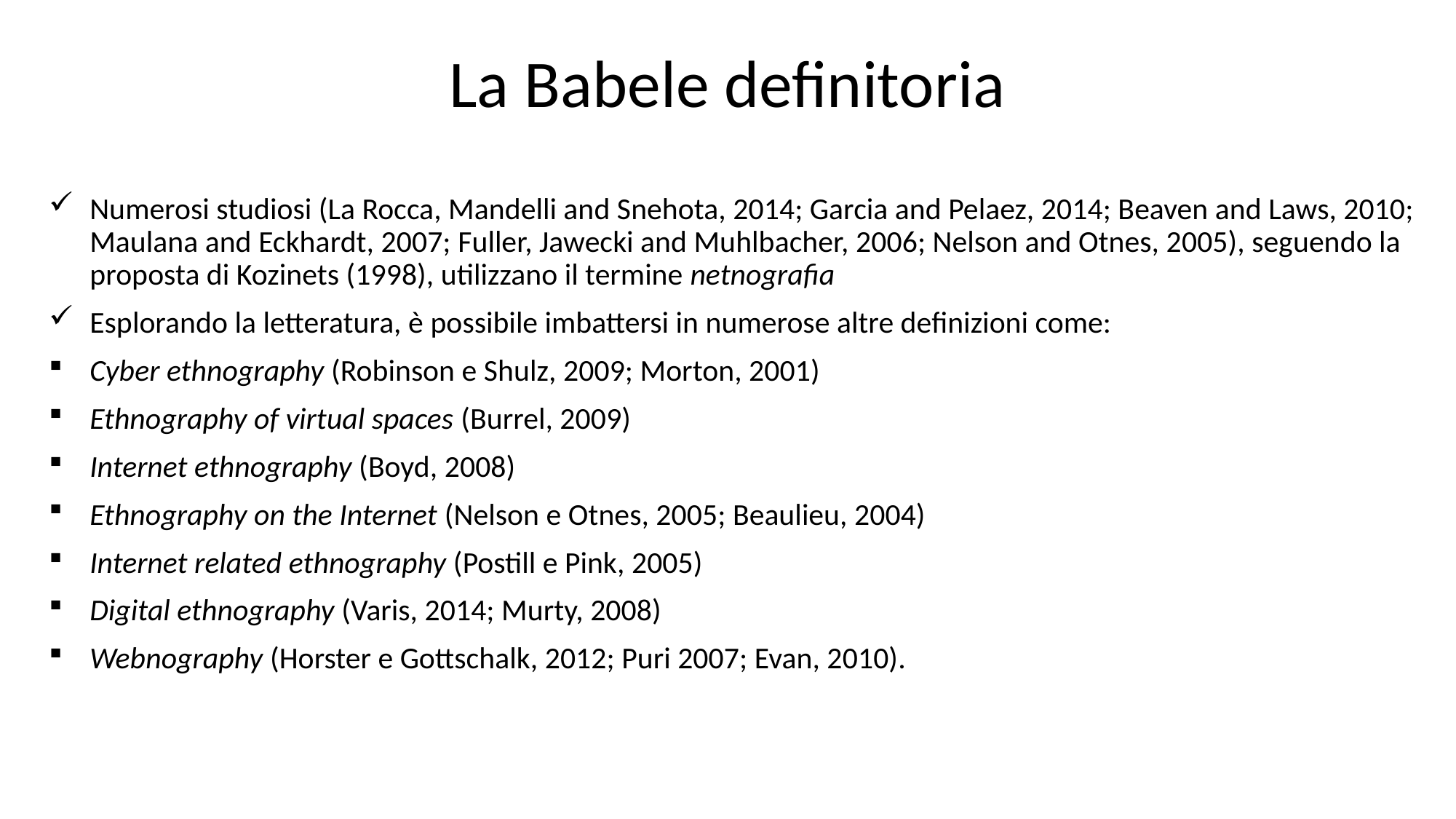

# La Babele definitoria

Numerosi studiosi (La Rocca, Mandelli and Snehota, 2014; Garcia and Pelaez, 2014; Beaven and Laws, 2010; Maulana and Eckhardt, 2007; Fuller, Jawecki and Muhlbacher, 2006; Nelson and Otnes, 2005), seguendo la proposta di Kozinets (1998), utilizzano il termine netnografia
Esplorando la letteratura, è possibile imbattersi in numerose altre definizioni come:
Cyber ethnography (Robinson e Shulz, 2009; Morton, 2001)
Ethnography of virtual spaces (Burrel, 2009)
Internet ethnography (Boyd, 2008)
Ethnography on the Internet (Nelson e Otnes, 2005; Beaulieu, 2004)
Internet related ethnography (Postill e Pink, 2005)
Digital ethnography (Varis, 2014; Murty, 2008)
Webnography (Horster e Gottschalk, 2012; Puri 2007; Evan, 2010).